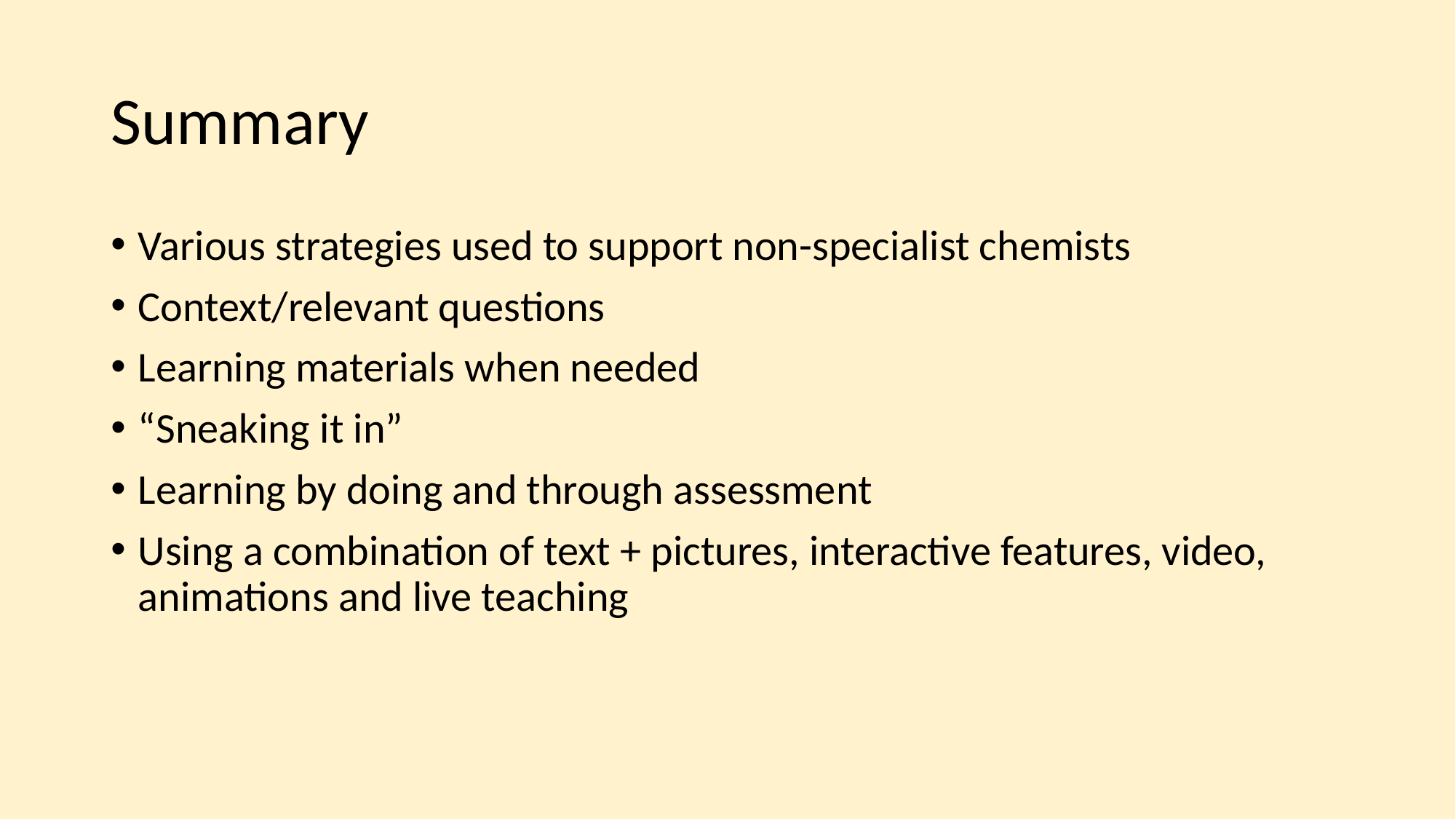

# Summary
Various strategies used to support non-specialist chemists
Context/relevant questions
Learning materials when needed
“Sneaking it in”
Learning by doing and through assessment
Using a combination of text + pictures, interactive features, video, animations and live teaching